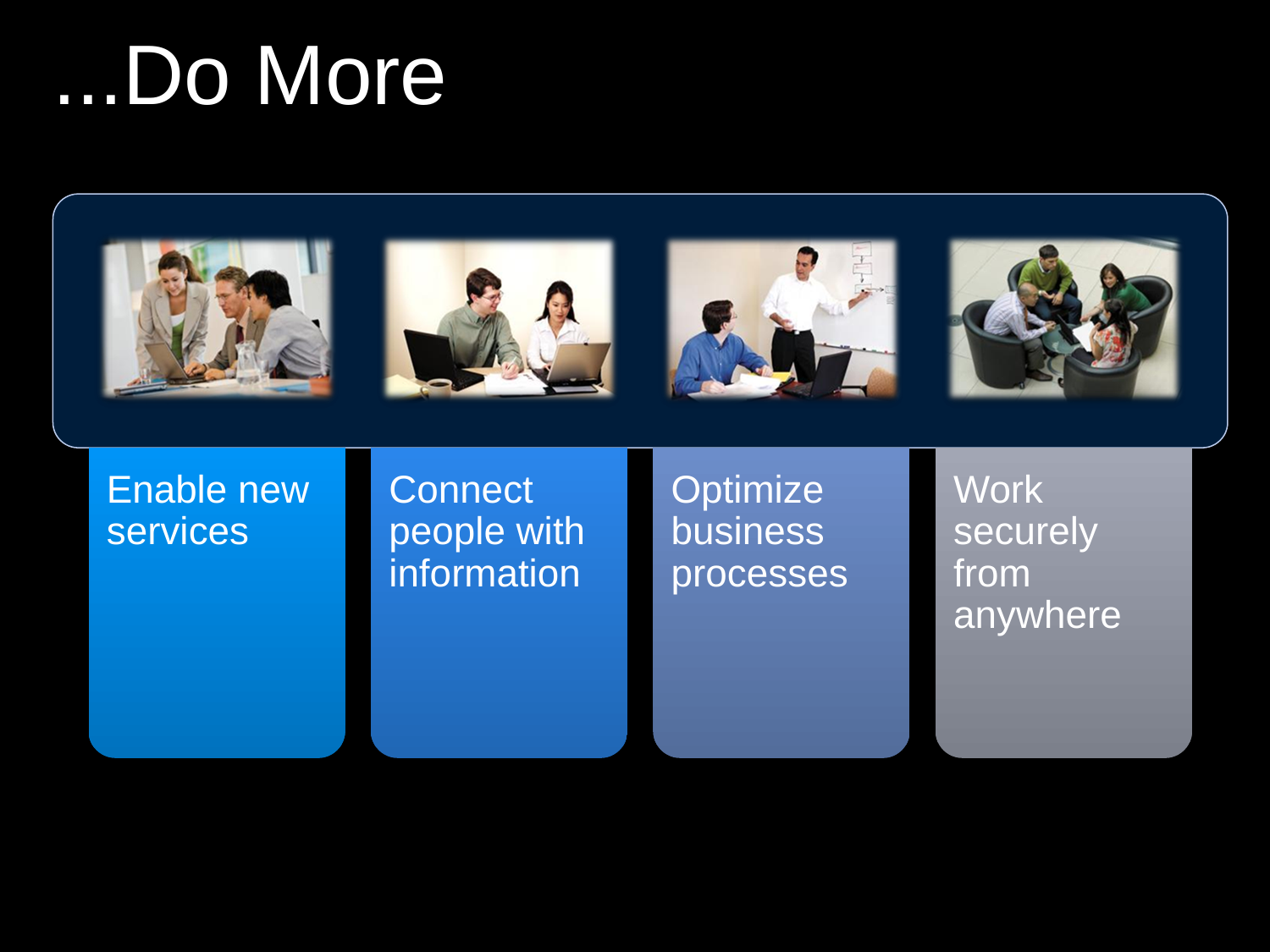

# ...Do More
Enable new services
Connect people with information
Optimize business processes
Work securely from anywhere